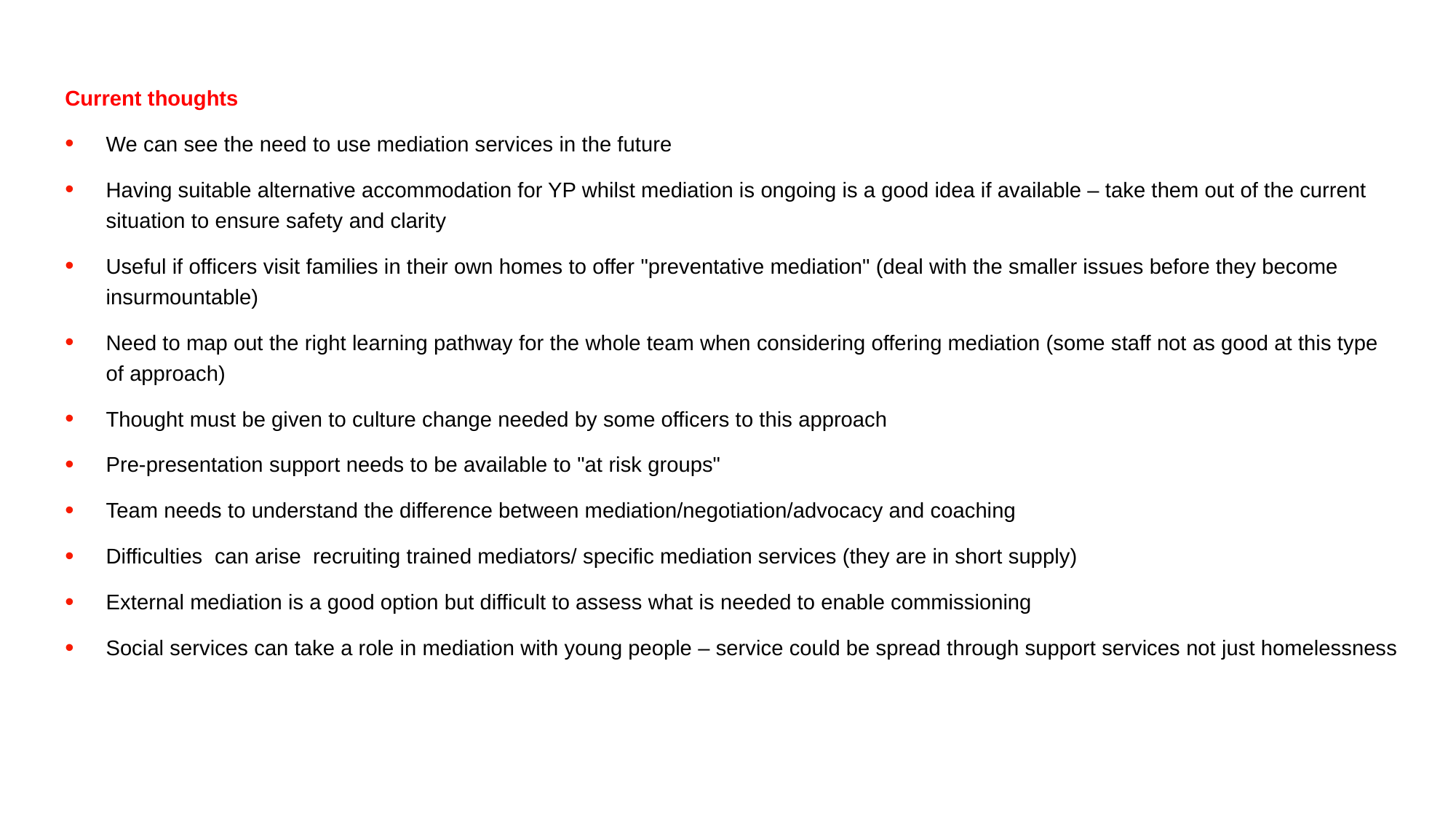

Current thoughts
We can see the need to use mediation services in the future
Having suitable alternative accommodation for YP whilst mediation is ongoing is a good idea if available – take them out of the current situation to ensure safety and clarity
Useful if officers visit families in their own homes to offer "preventative mediation" (deal with the smaller issues before they become insurmountable)
Need to map out the right learning pathway for the whole team when considering offering mediation (some staff not as good at this type of approach)
Thought must be given to culture change needed by some officers to this approach
Pre-presentation support needs to be available to "at risk groups"
Team needs to understand the difference between mediation/negotiation/advocacy and coaching
Difficulties  can arise  recruiting trained mediators/ specific mediation services (they are in short supply)
External mediation is a good option but difficult to assess what is needed to enable commissioning
Social services can take a role in mediation with young people – service could be spread through support services not just homelessness